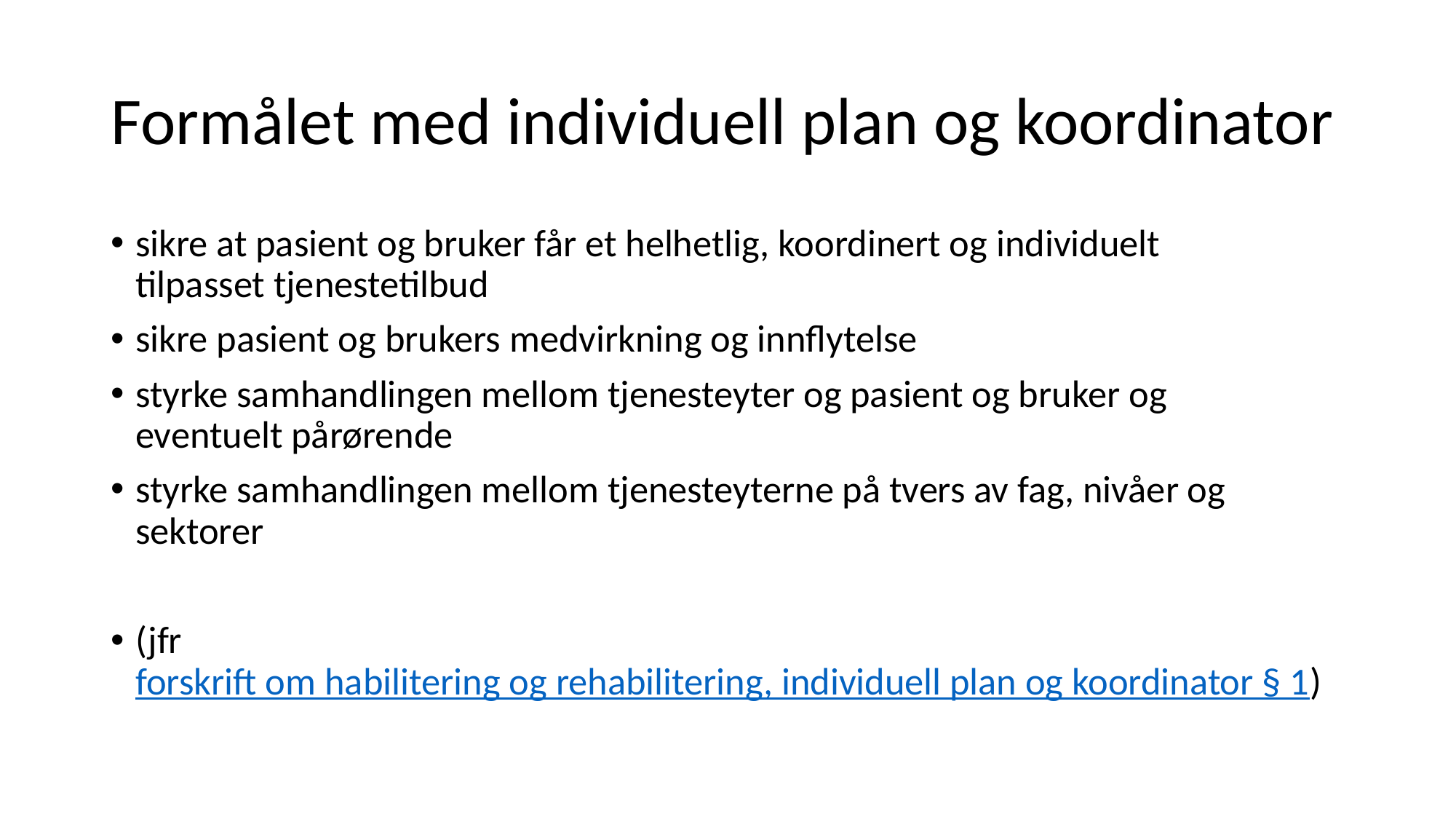

# Formålet med individuell plan og koordinator
sikre at pasient og bruker får et helhetlig, koordinert og individuelt tilpasset tjenestetilbud​
sikre pasient og brukers medvirkning og innflytelse​
styrke samhandlingen mellom tjenesteyter og pasient og bruker og eventuelt pårørende​
styrke samhandlingen mellom tjenesteyterne på tvers av fag, nivåer og sektorer

(jfr forskrift om habilitering og rehabilitering, individuell plan og koordinator § 1)